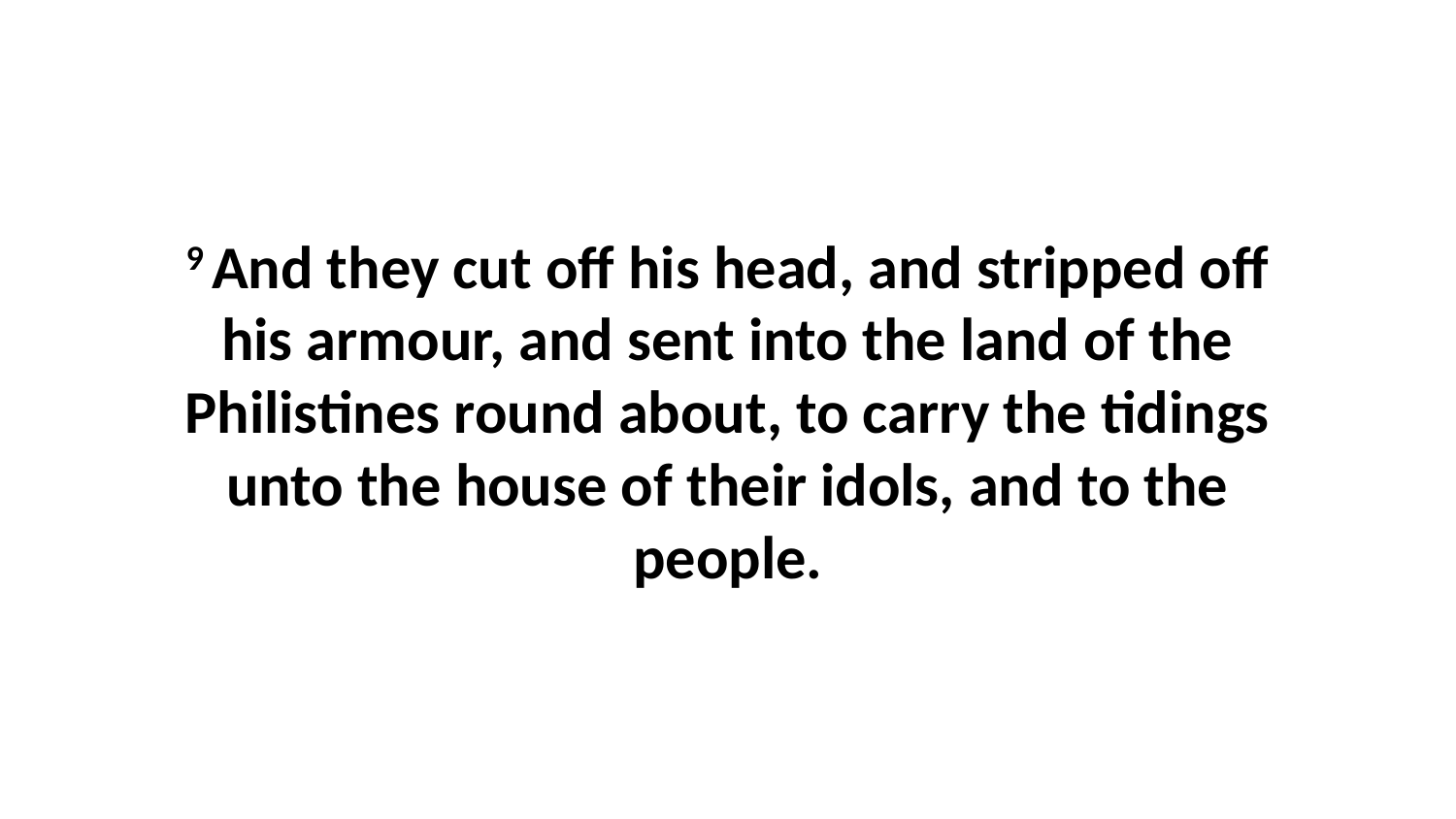

9 And they cut off his head, and stripped off his armour, and sent into the land of the Philistines round about, to carry the tidings unto the house of their idols, and to the people.